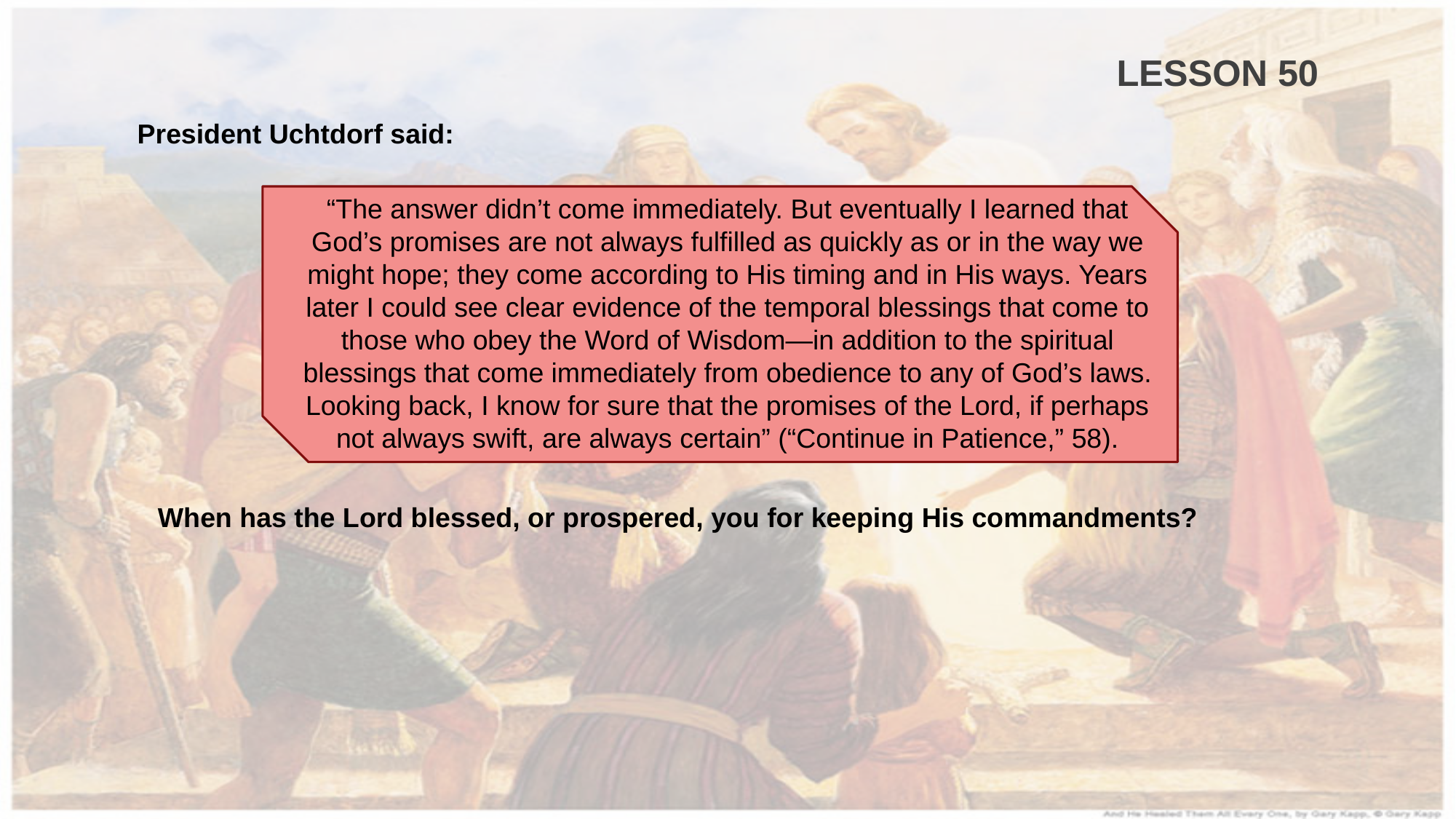

LESSON 50

President Uchtdorf said:

“The answer didn’t come immediately. But eventually I learned that God’s promises are not always fulfilled as quickly as or in the way we might hope; they come according to His timing and in His ways. Years later I could see clear evidence of the temporal blessings that come to those who obey the Word of Wisdom—in addition to the spiritual blessings that come immediately from obedience to any of God’s laws. Looking back, I know for sure that the promises of the Lord, if perhaps not always swift, are always certain” (“Continue in Patience,” 58).
When has the Lord blessed, or prospered, you for keeping His commandments?